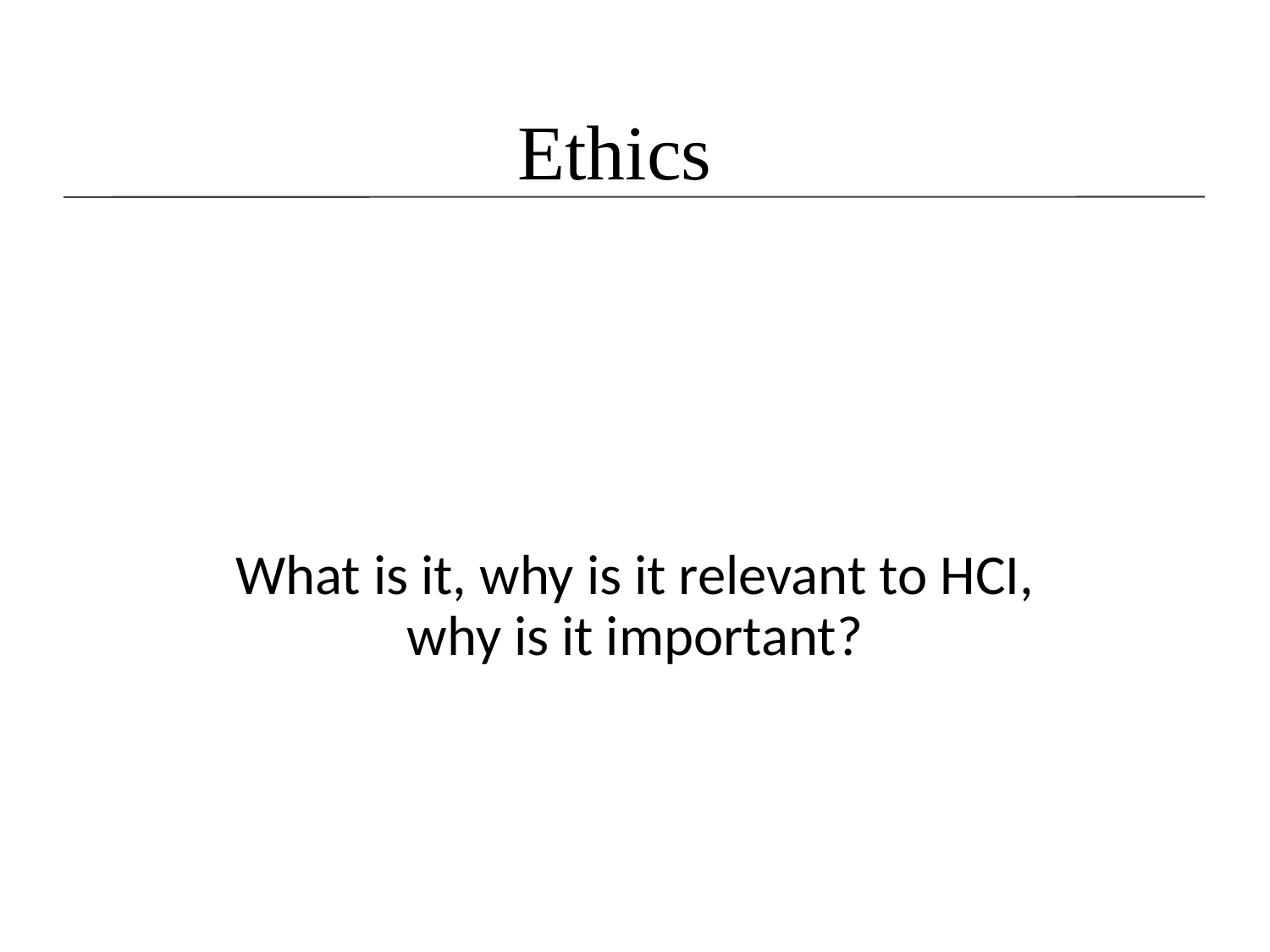

# Ethics
What is it, why is it relevant to HCI, why is it important?